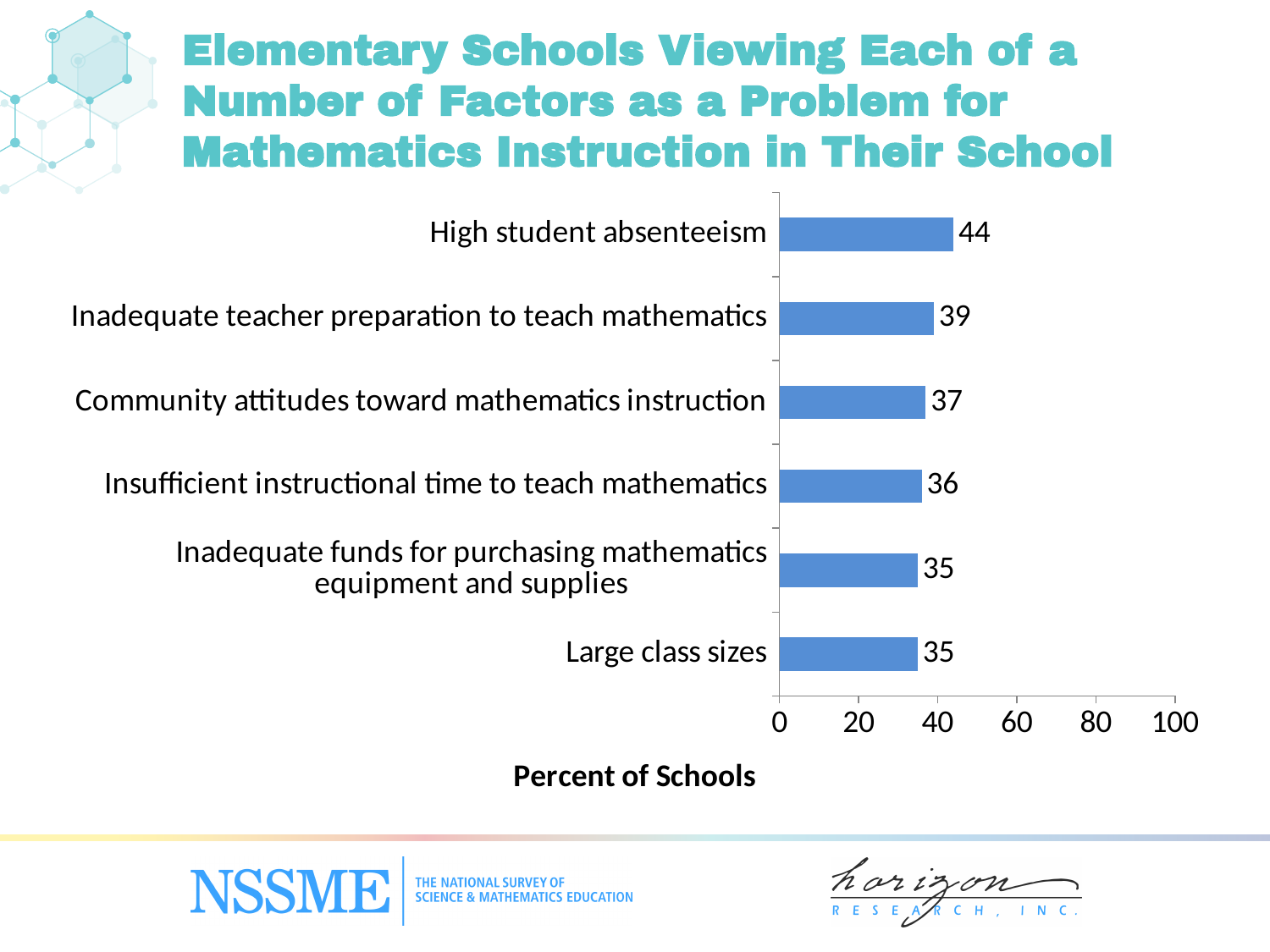

# Elementary Schools Viewing Each of a Number of Factors as a Problem for Mathematics Instruction in Their School

### Chart

| Category | Percent of Schools |
|---|---|
| Large class sizes | 35.0 |
| Inadequate funds for purchasing mathematics equipment and supplies | 35.0 |
| Insufficient instructional time to teach mathematics | 36.0 |
| Community attitudes toward mathematics instruction | 37.0 |
| Inadequate teacher preparation to teach mathematics | 39.0 |
| High student absenteeism | 44.0 |